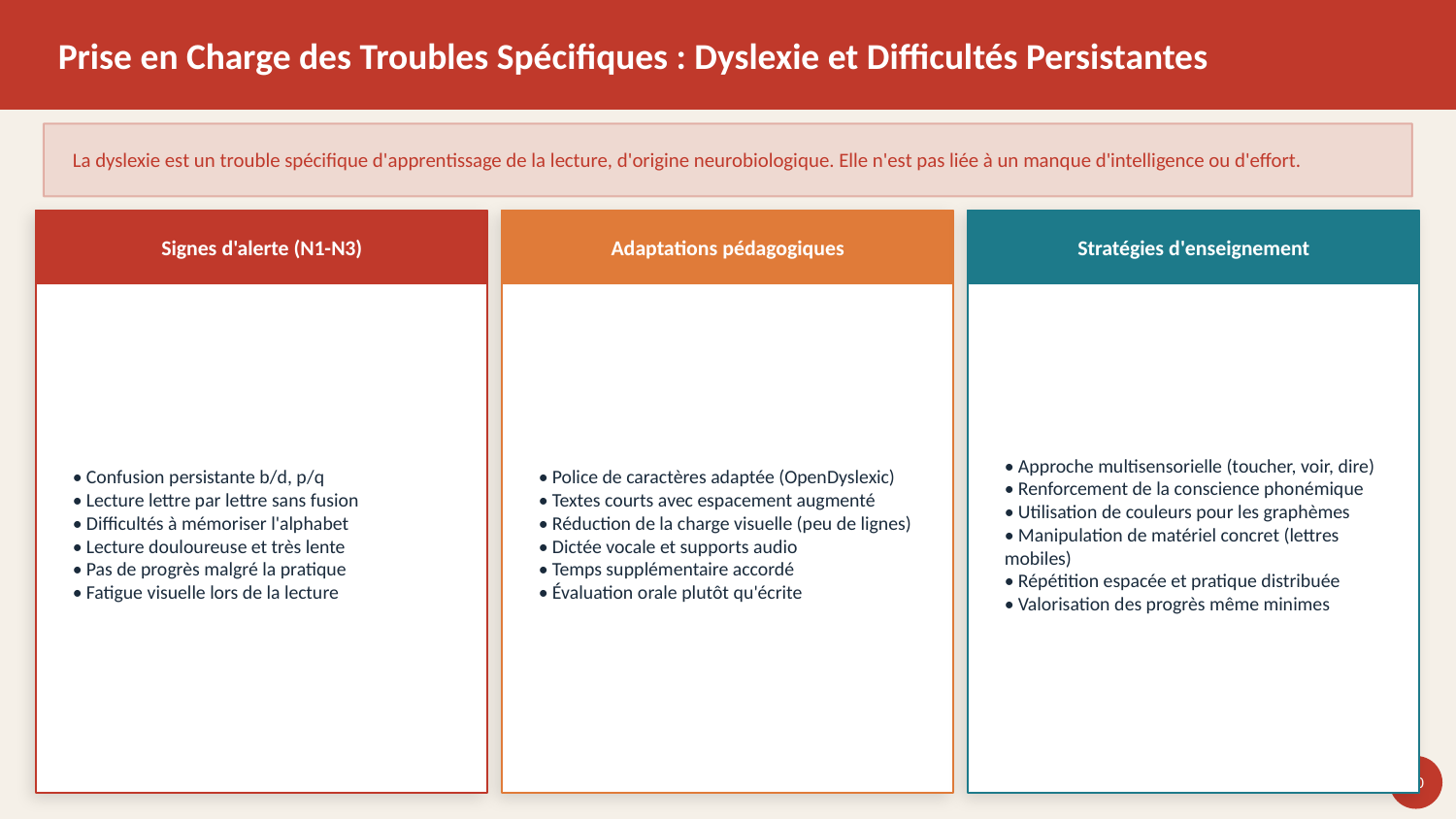

Prise en Charge des Troubles Spécifiques : Dyslexie et Difficultés Persistantes

La dyslexie est un trouble spécifique d'apprentissage de la lecture, d'origine neurobiologique. Elle n'est pas liée à un manque d'intelligence ou d'effort.

Signes d'alerte (N1-N3)

Adaptations pédagogiques

Stratégies d'enseignement
• Confusion persistante b/d, p/q
• Lecture lettre par lettre sans fusion
• Difficultés à mémoriser l'alphabet
• Lecture douloureuse et très lente
• Pas de progrès malgré la pratique
• Fatigue visuelle lors de la lecture
• Police de caractères adaptée (OpenDyslexic)
• Textes courts avec espacement augmenté
• Réduction de la charge visuelle (peu de lignes)
• Dictée vocale et supports audio
• Temps supplémentaire accordé
• Évaluation orale plutôt qu'écrite
• Approche multisensorielle (toucher, voir, dire)
• Renforcement de la conscience phonémique
• Utilisation de couleurs pour les graphèmes
• Manipulation de matériel concret (lettres mobiles)
• Répétition espacée et pratique distribuée
• Valorisation des progrès même minimes

30